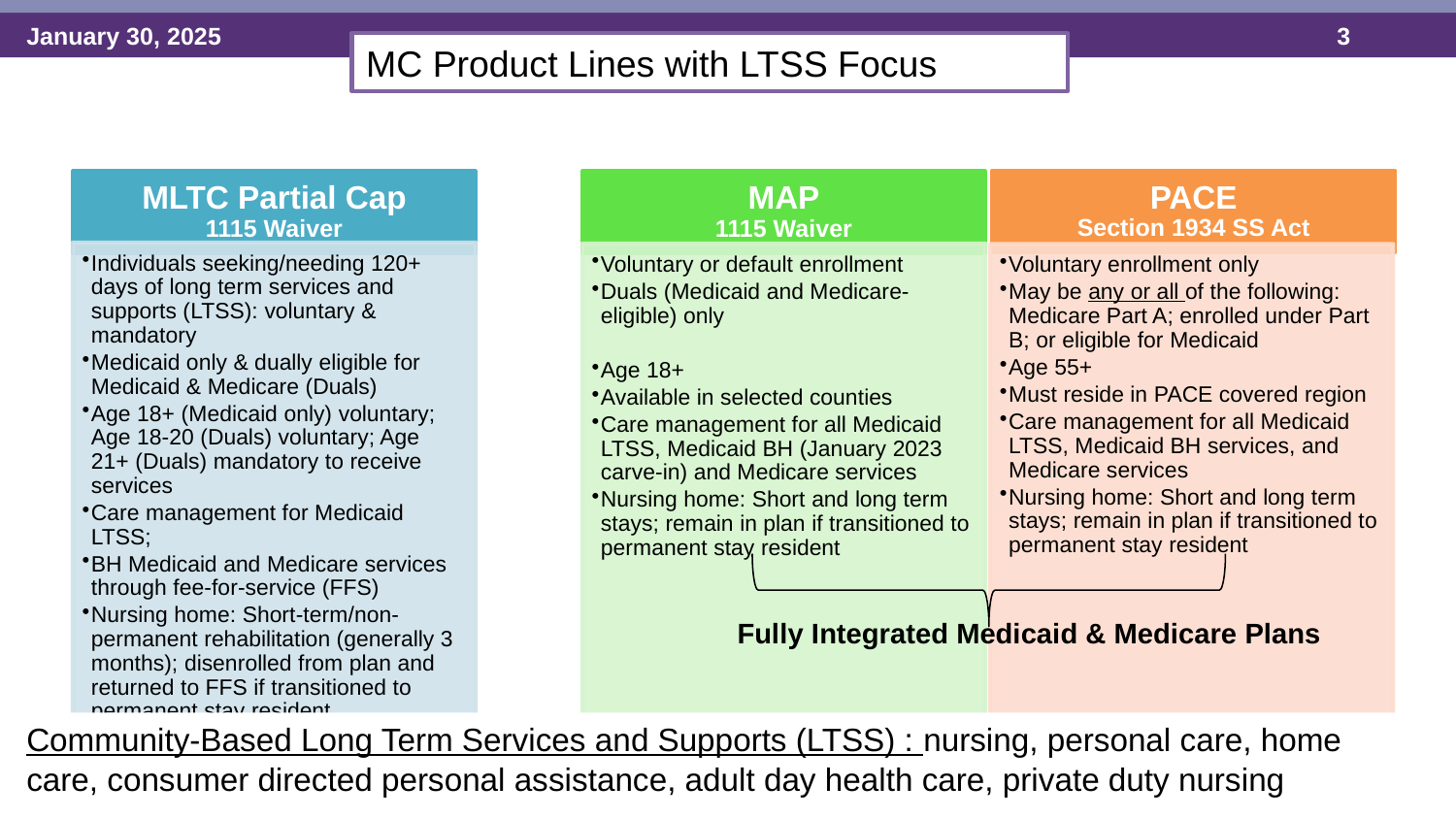

MC Product Lines with LTSS Focus
MLTC Partial Cap
1115 Waiver
Individuals seeking/needing 120+ days of long term services and supports (LTSS): voluntary & mandatory
Medicaid only & dually eligible for Medicaid & Medicare (Duals)
Age 18+ (Medicaid only) voluntary; Age 18-20 (Duals) voluntary; Age 21+ (Duals) mandatory to receive services
Care management for Medicaid LTSS;
BH Medicaid and Medicare services through fee-for-service (FFS)
Nursing home: Short-term/non-permanent rehabilitation (generally 3 months); disenrolled from plan and returned to FFS if transitioned to permanent stay resident
MAP
1115 Waiver
Voluntary or default enrollment
Duals (Medicaid and Medicare-eligible) only

Age 18+
Available in selected counties
Care management for all Medicaid LTSS, Medicaid BH (January 2023 carve-in) and Medicare services
Nursing home: Short and long term stays; remain in plan if transitioned to permanent stay resident
PACE
Section 1934 SS Act
Voluntary enrollment only
May be any or all of the following: Medicare Part A; enrolled under Part B; or eligible for Medicaid
Age 55+
Must reside in PACE covered region
Care management for all Medicaid LTSS, Medicaid BH services, and Medicare services
Nursing home: Short and long term stays; remain in plan if transitioned to permanent stay resident

Fully Integrated Medicaid & Medicare Plans
Community-Based Long Term Services and Supports (LTSS) : nursing, personal care, home care, consumer directed personal assistance, adult day health care, private duty nursing